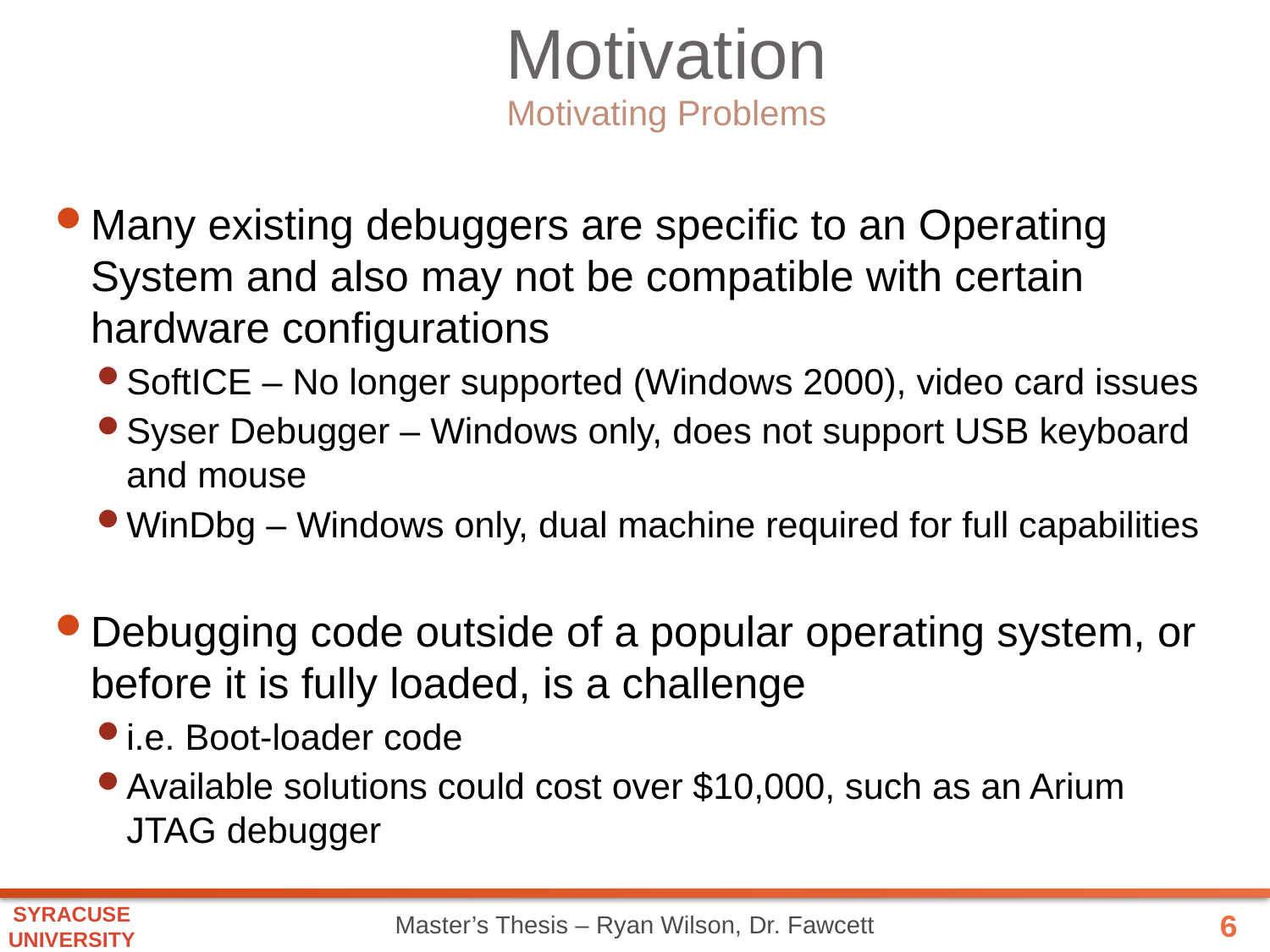

# Motivation
Motivating Problems
Many existing debuggers are specific to an Operating System and also may not be compatible with certain hardware configurations
SoftICE – No longer supported (Windows 2000), video card issues
Syser Debugger – Windows only, does not support USB keyboard and mouse
WinDbg – Windows only, dual machine required for full capabilities

Debugging code outside of a popular operating system, or before it is fully loaded, is a challenge
i.e. Boot-loader code
Available solutions could cost over $10,000, such as an Arium JTAG debugger